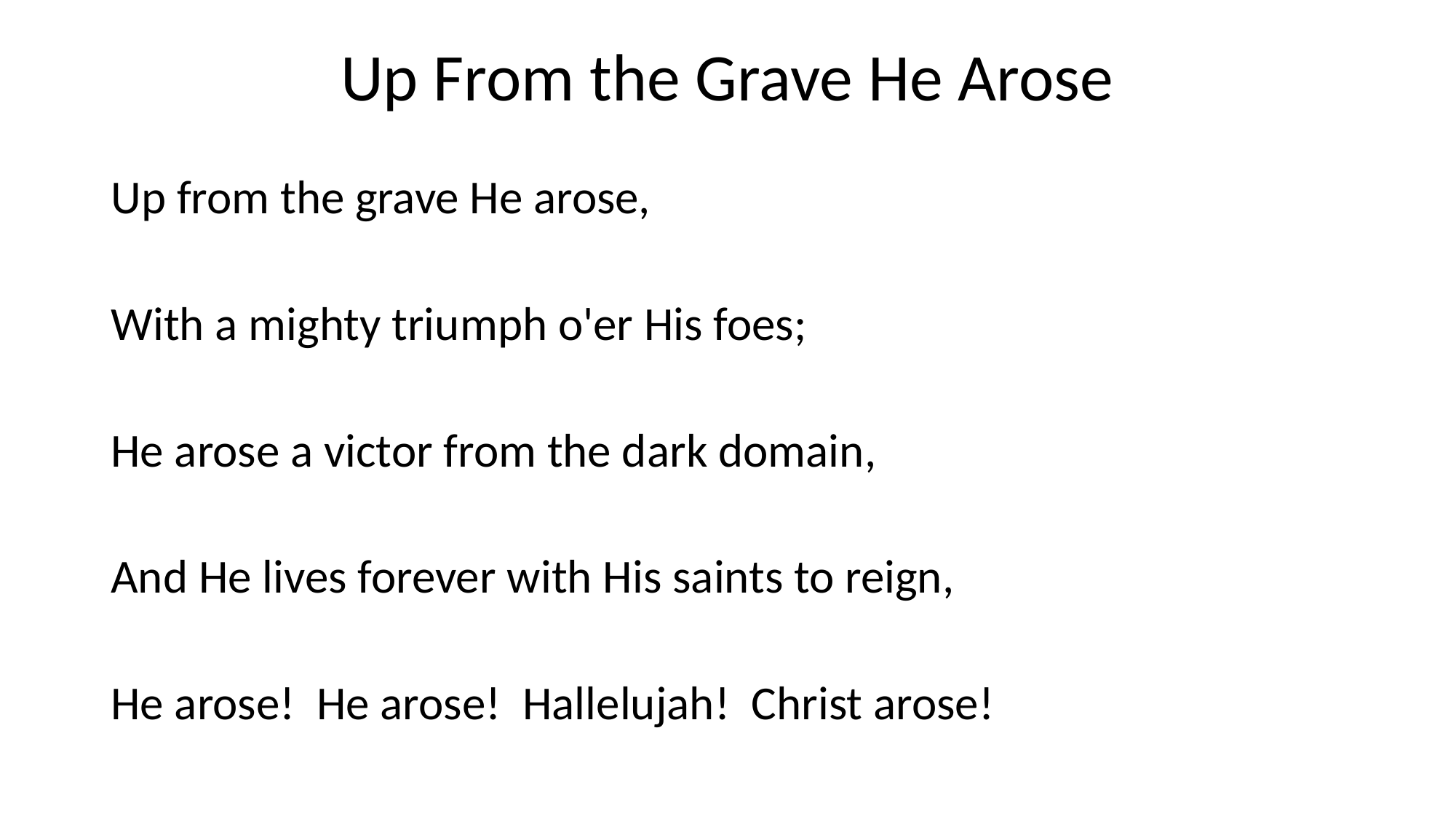

# Up From the Grave He Arose
Up from the grave He arose,

With a mighty triumph o'er His foes;

He arose a victor from the dark domain,

And He lives forever with His saints to reign,

He arose!  He arose!  Hallelujah!  Christ arose!